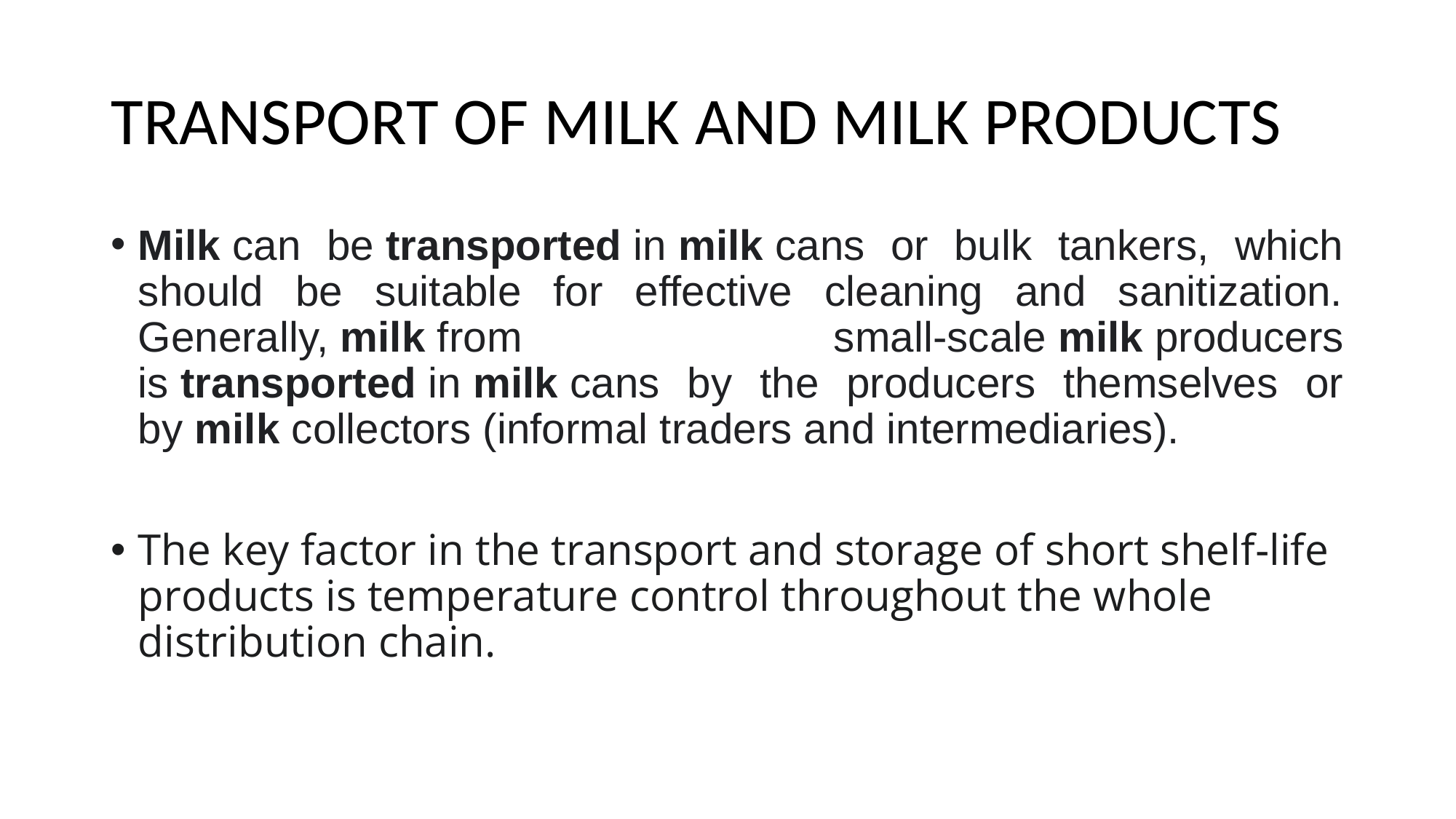

# TRANSPORT OF MILK AND MILK PRODUCTS
Milk can be transported in milk cans or bulk tankers, which should be suitable for effective cleaning and sanitization. Generally, milk from small-scale milk producers is transported in milk cans by the producers themselves or by milk collectors (informal traders and intermediaries).

The key factor in the transport and storage of short shelf‐life products is temperature control throughout the whole distribution chain.